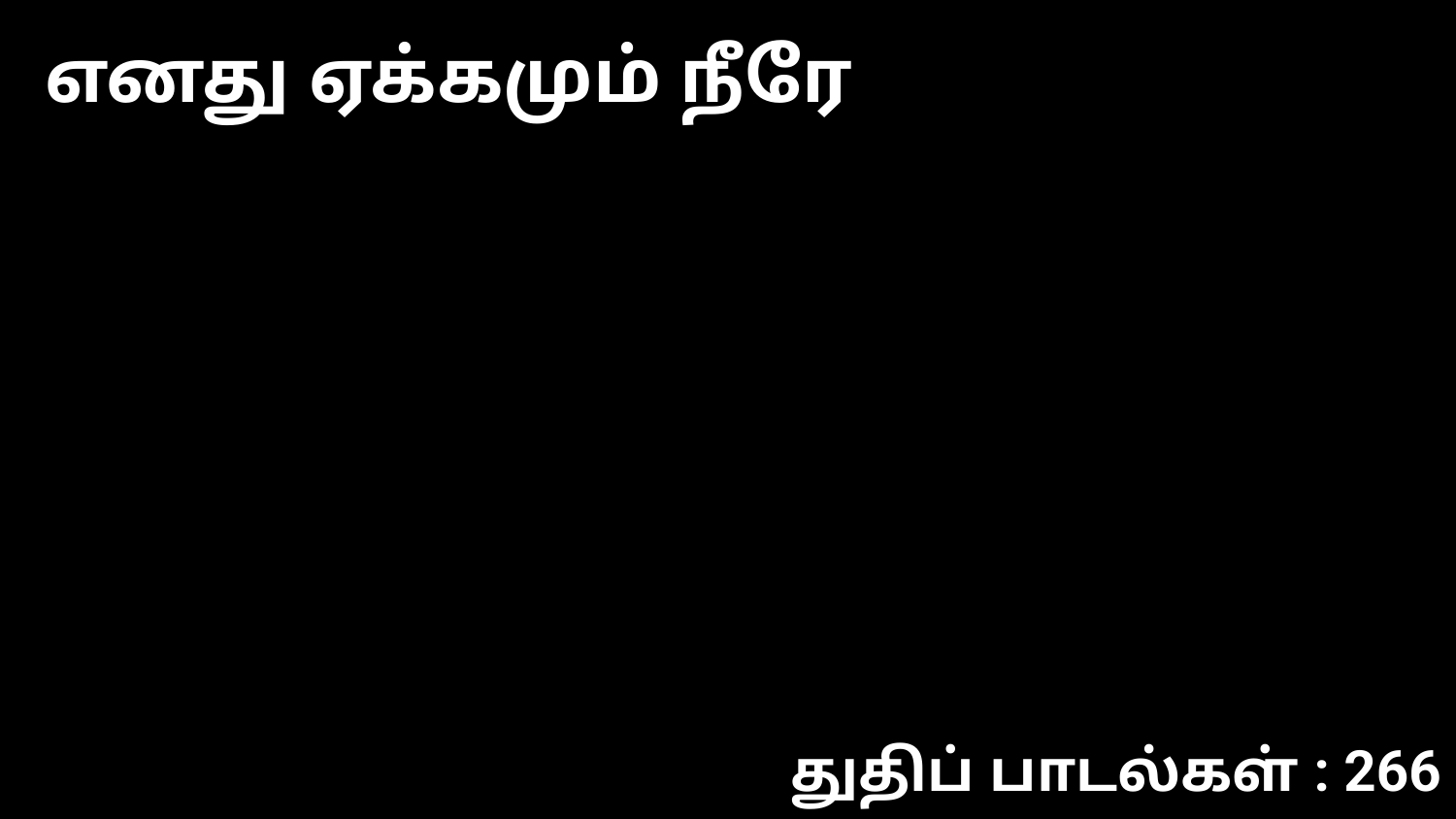

எனது ஏக்கமும் நீரே
துதிப் பாடல்கள் : 266